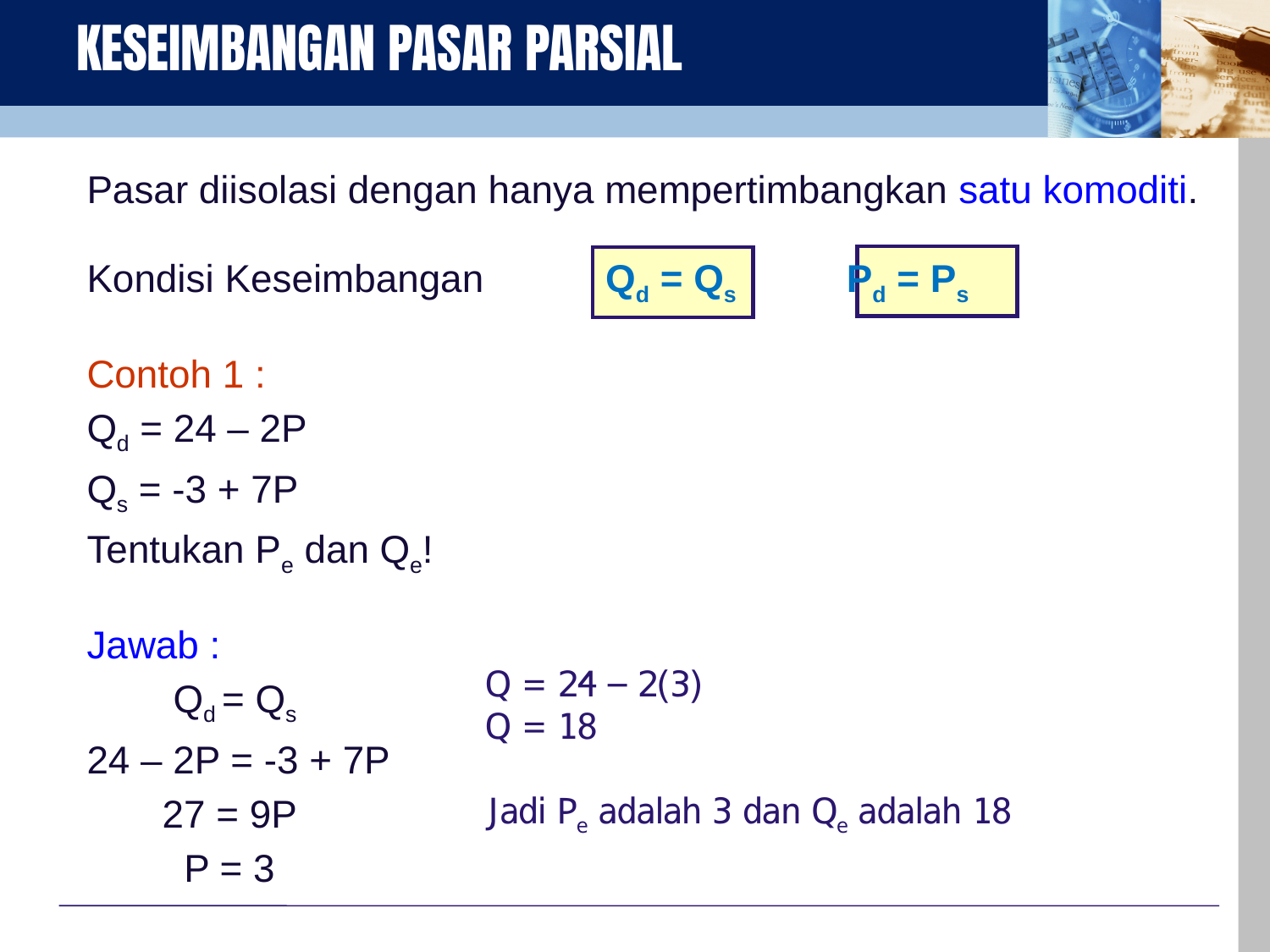

# KESEIMBANGAN PASAR PARSIAL
Pasar diisolasi dengan hanya mempertimbangkan satu komoditi.

Kondisi Keseimbangan	 Qd = Qs                  Pd = Ps

Contoh 1 :
Qd = 24 – 2P
Qs = -3 + 7P
Tentukan Pe dan Qe!

Jawab :
        Qd = Qs
24 – 2P = -3 + 7P
       27 = 9P
         P = 3

Q = 24 – 2(3)
Q = 18

Jadi Pe adalah 3 dan Qe adalah 18